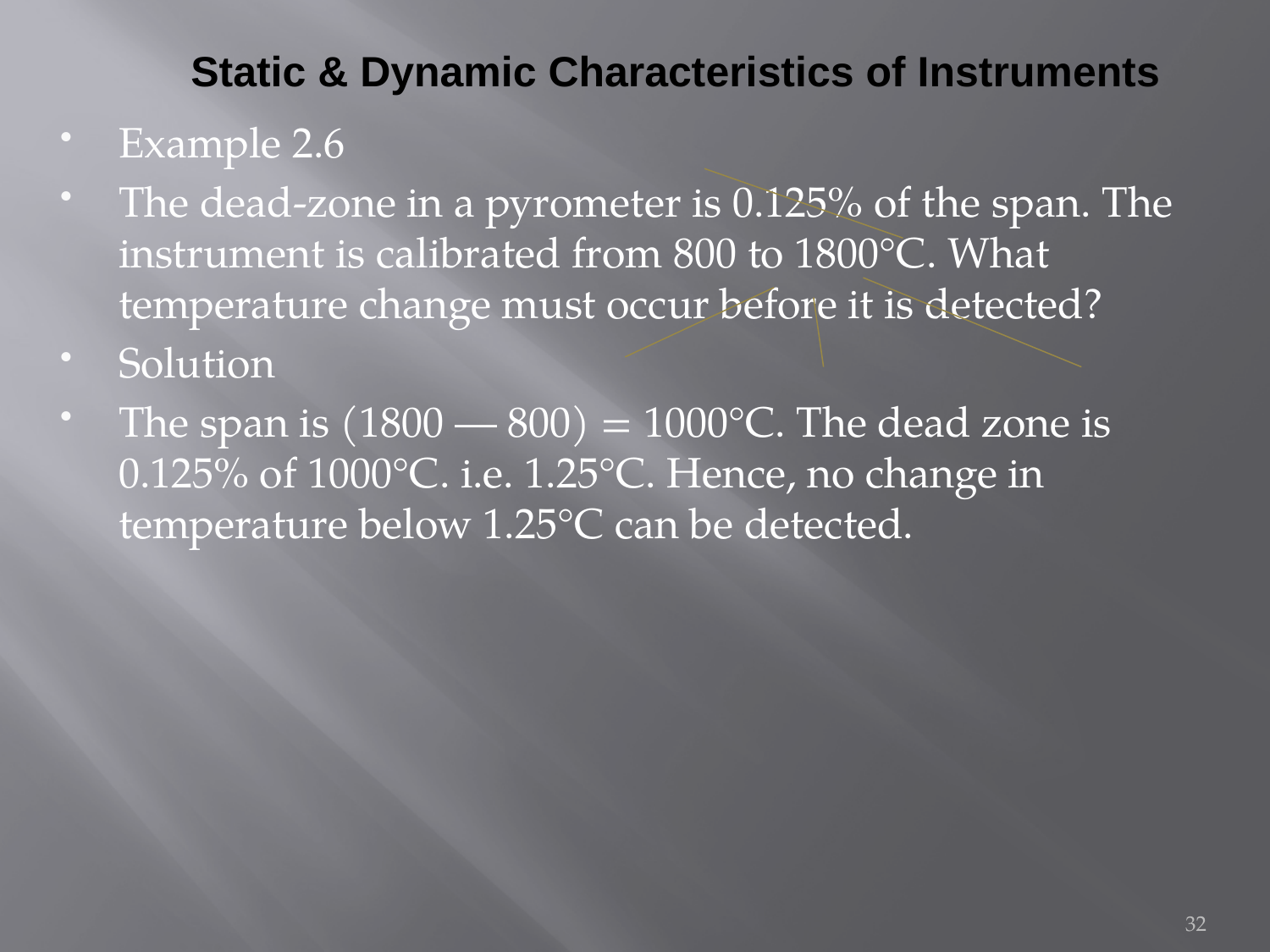

# Static & Dynamic Characteristics of Instruments

Example 2.6
The dead-zone in a pyrometer is 0.125% of the span. The instrument is calibrated from 800 to 1800°C. What temperature change must occur before it is detected?
Solution
The span is (1800 — 800) = 1000°C. The dead zone is 0.125% of 1000°C. i.e. 1.25°C. Hence, no change in temperature below 1.25°C can be detected.

32